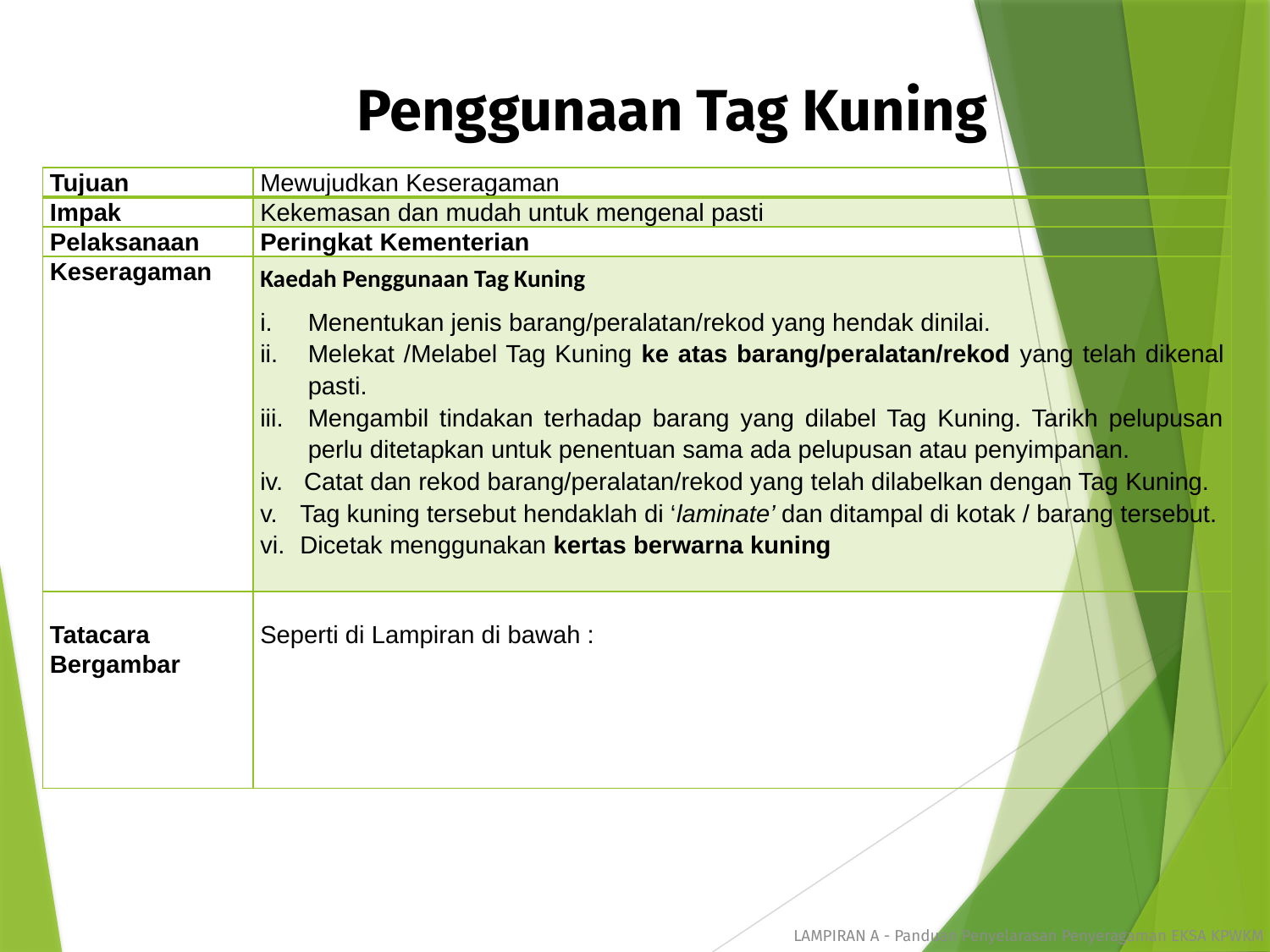

Penggunaan Tag Kuning
| Tujuan | Mewujudkan Keseragaman |
| --- | --- |
| Impak | Kekemasan dan mudah untuk mengenal pasti |
| Pelaksanaan | Peringkat Kementerian |
| Keseragaman | Kaedah Penggunaan Tag Kuning Menentukan jenis barang/peralatan/rekod yang hendak dinilai. Melekat /Melabel Tag Kuning ke atas barang/peralatan/rekod yang telah dikenal pasti. Mengambil tindakan terhadap barang yang dilabel Tag Kuning. Tarikh pelupusan perlu ditetapkan untuk penentuan sama ada pelupusan atau penyimpanan. iv. Catat dan rekod barang/peralatan/rekod yang telah dilabelkan dengan Tag Kuning. Tag kuning tersebut hendaklah di ‘laminate’ dan ditampal di kotak / barang tersebut. Dicetak menggunakan kertas berwarna kuning |
| Tatacara Bergambar | Seperti di Lampiran di bawah : |
LAMPIRAN A - Panduan Penyelarasan Penyeragaman EKSA KPWKM